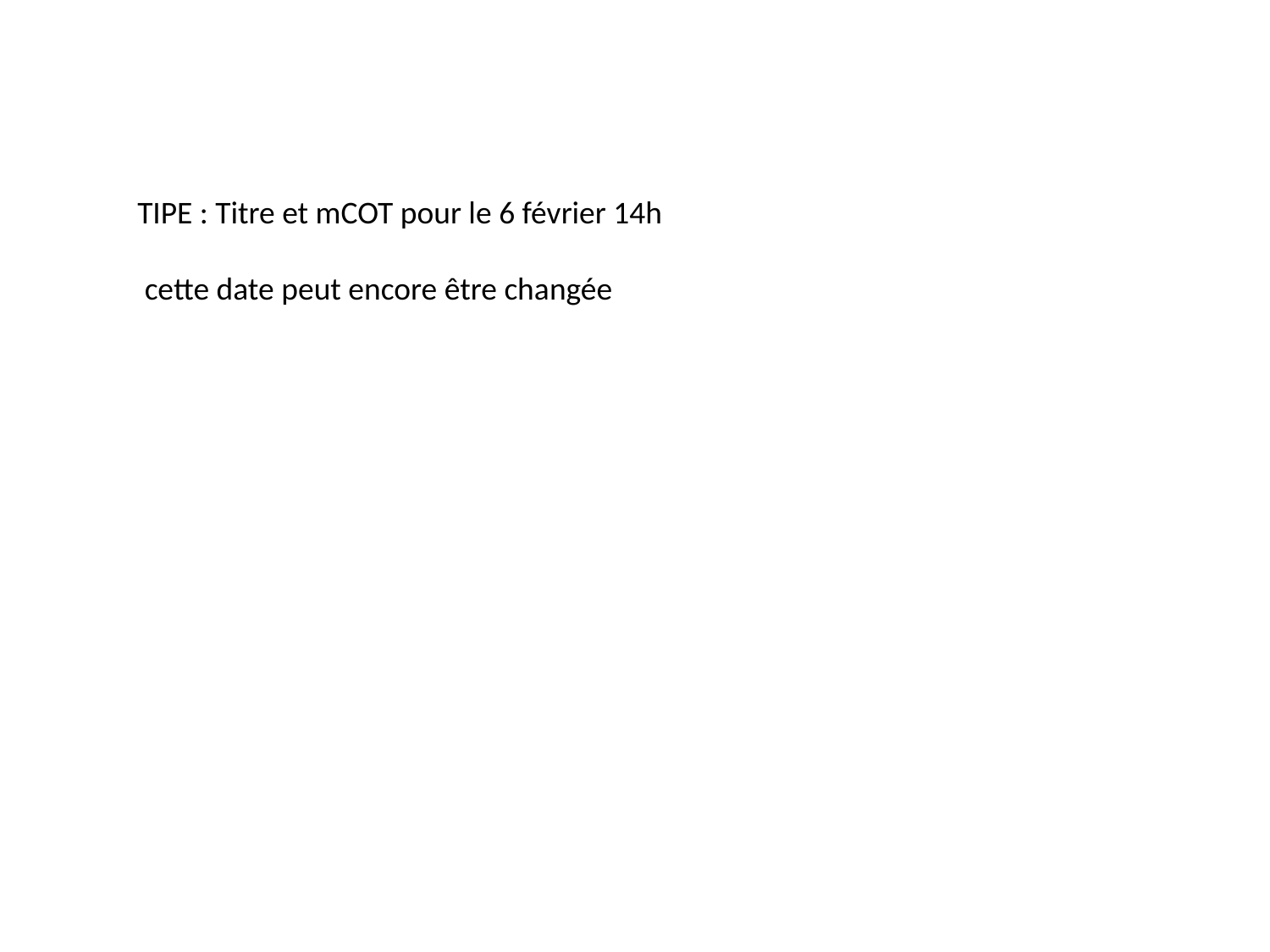

TIPE : Titre et mCOT pour le 6 février 14h

 cette date peut encore être changée